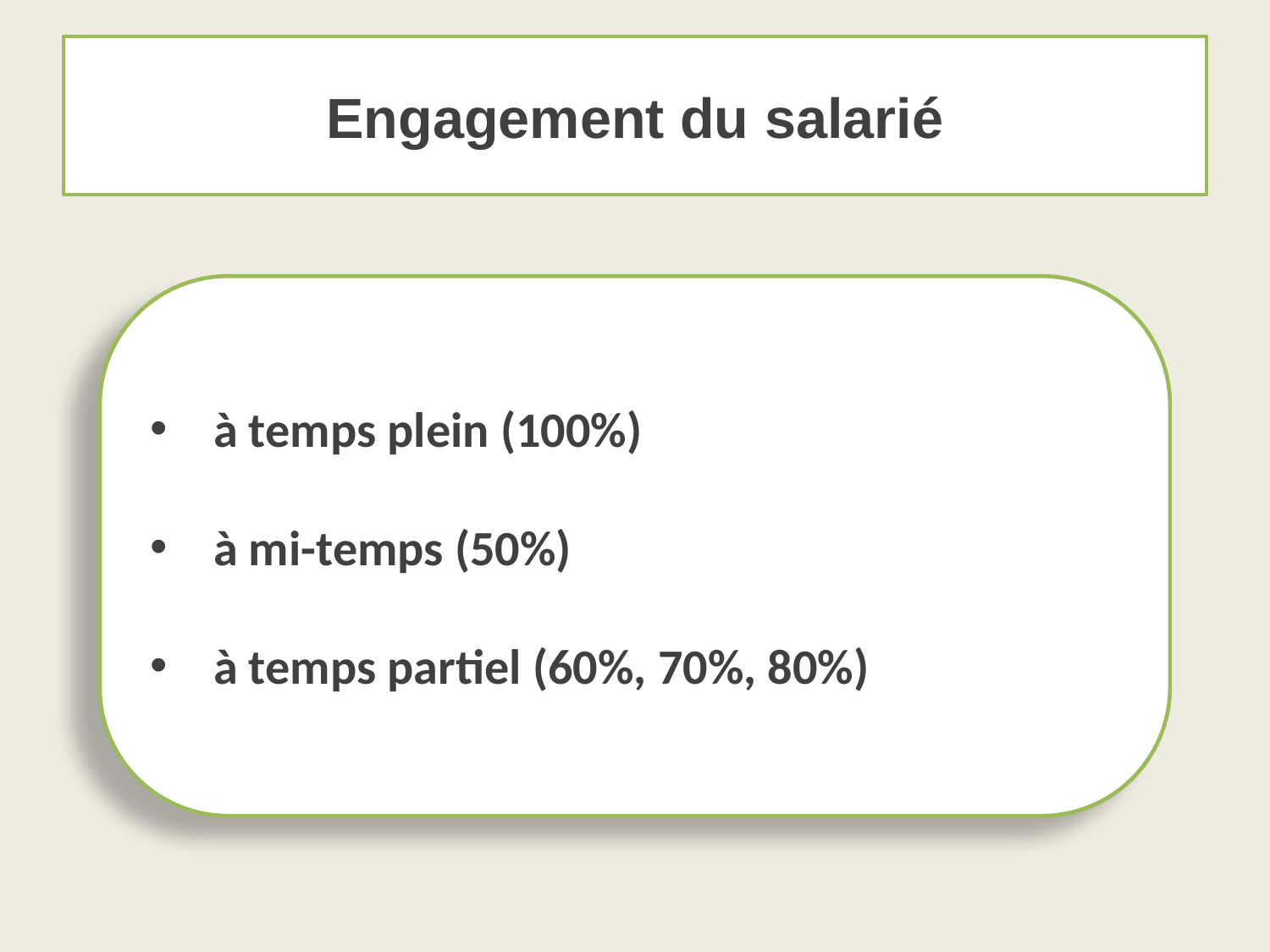

# Engagement du salarié

à temps plein (100%)

à mi-temps (50%)

à temps partiel (60%, 70%, 80%)